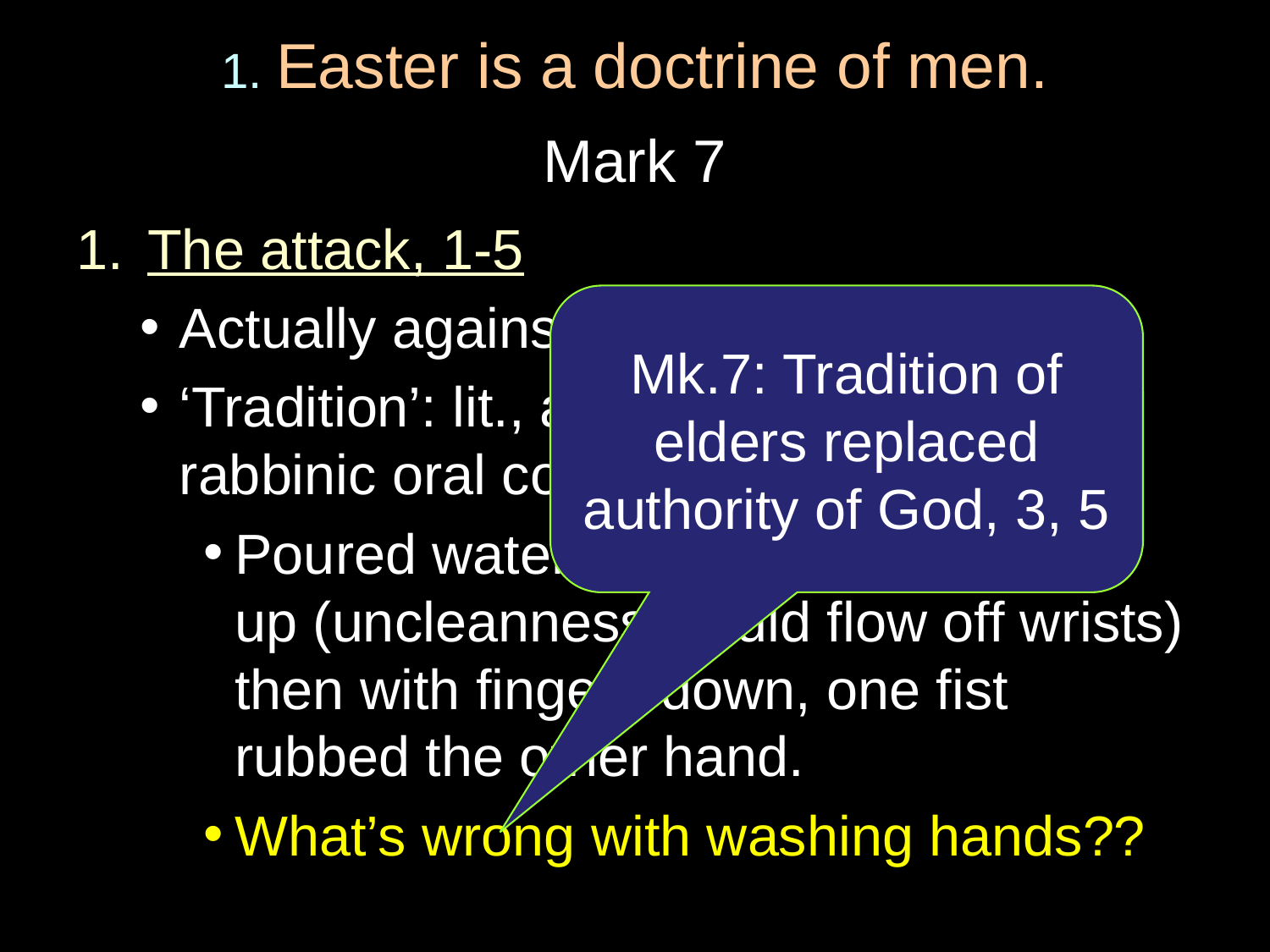

# 1. Easter is a doctrine of men.
Mark 7
The attack, 1-5
Actually against Christ
‘Tradition’: lit., a handing down (of rabbinic oral commentary) 3, 5
Poured water on hands with fingers up (uncleanness would flow off wrists) then with fingers down, one fist rubbed the other hand.
What’s wrong with washing hands??
Mk.7: Tradition of elders replaced authority of God, 3, 5